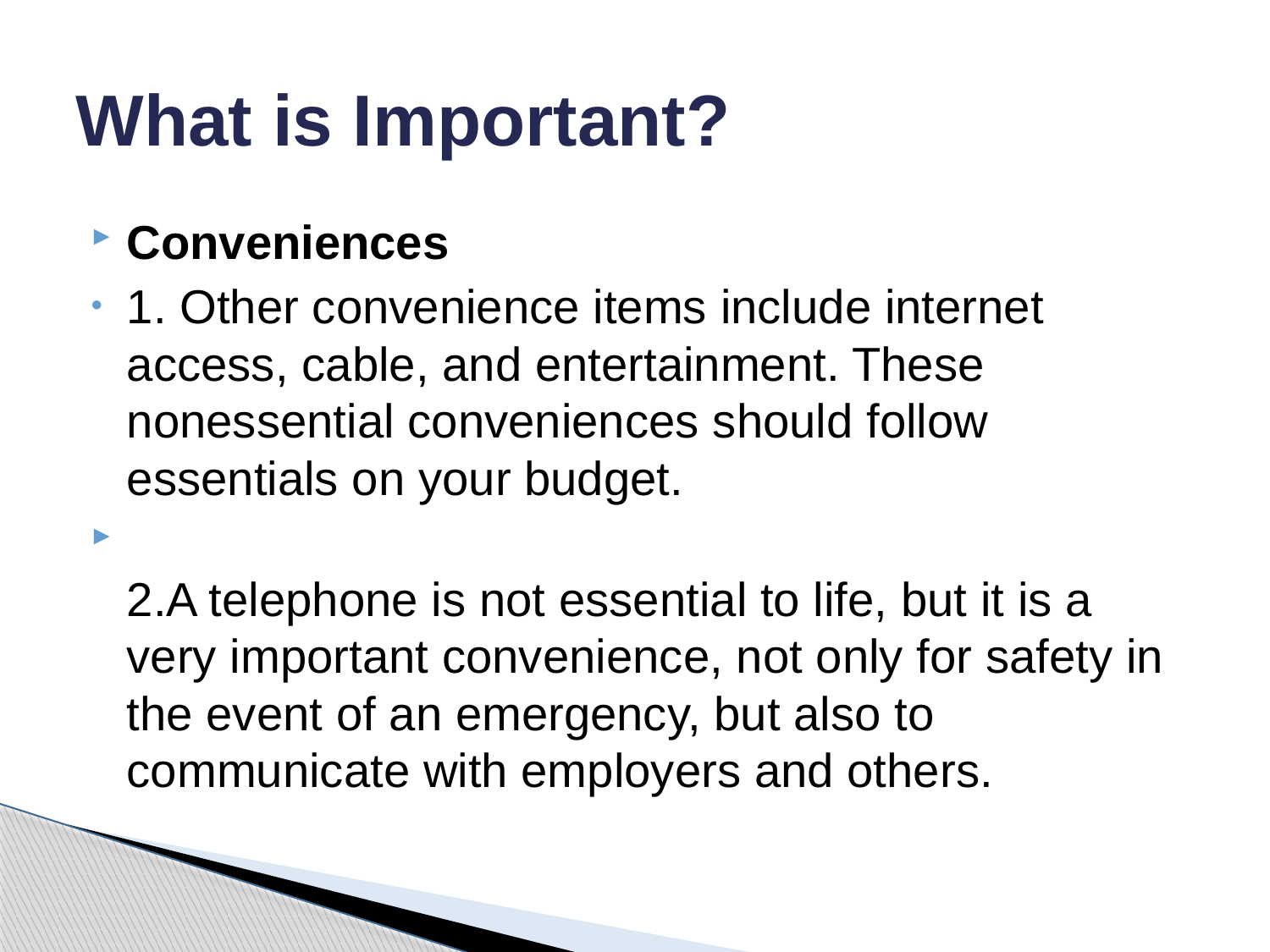

# What is Important?
Conveniences
1. Other convenience items include internet access, cable, and entertainment. These nonessential conveniences should follow essentials on your budget.
2.A telephone is not essential to life, but it is a very important convenience, not only for safety in the event of an emergency, but also to communicate with employers and others.